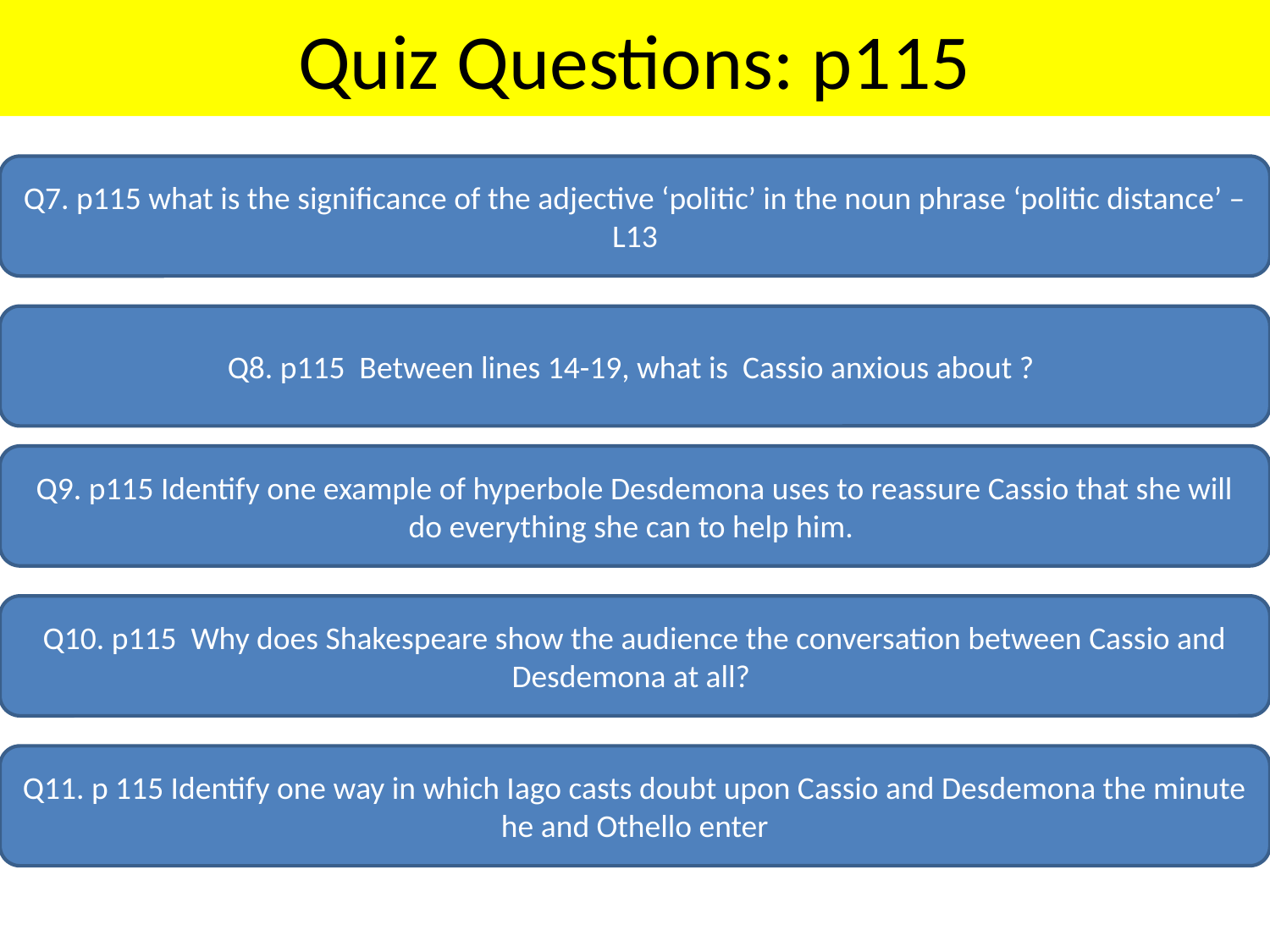

# Quiz Questions: p115
Q7. p115 what is the significance of the adjective ‘politic’ in the noun phrase ‘politic distance’ – L13
Q8. p115  Between lines 14-19, what is  Cassio anxious about ?
Q9. p115 Identify one example of hyperbole Desdemona uses to reassure Cassio that she will do everything she can to help him.
Q10. p115  Why does Shakespeare show the audience the conversation between Cassio and Desdemona at all?
Q11. p 115 Identify one way in which Iago casts doubt upon Cassio and Desdemona the minute he and Othello enter